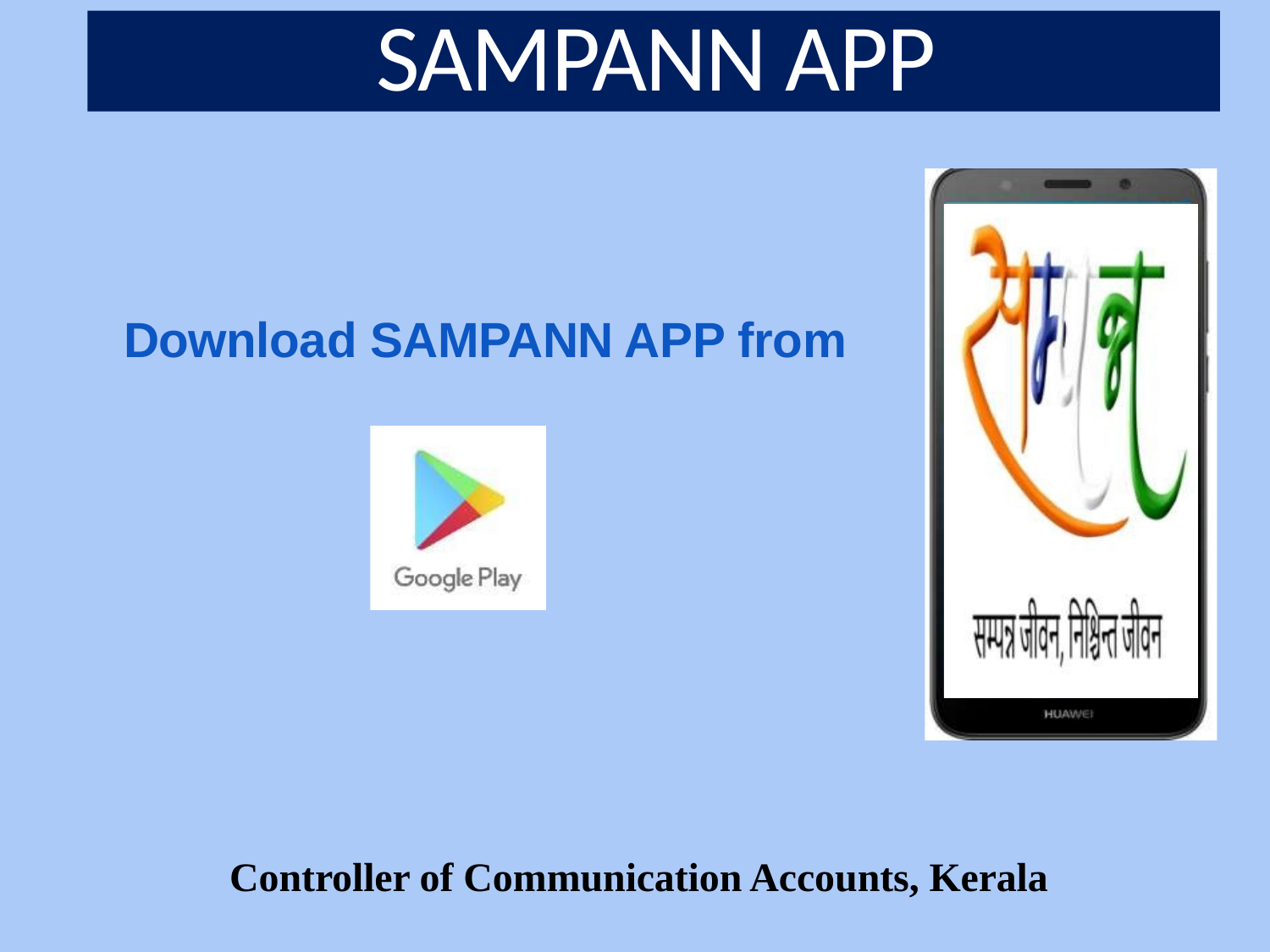

SAMPANN APP

Download SAMPANN APP from

Controller of Communication Accounts, Kerala